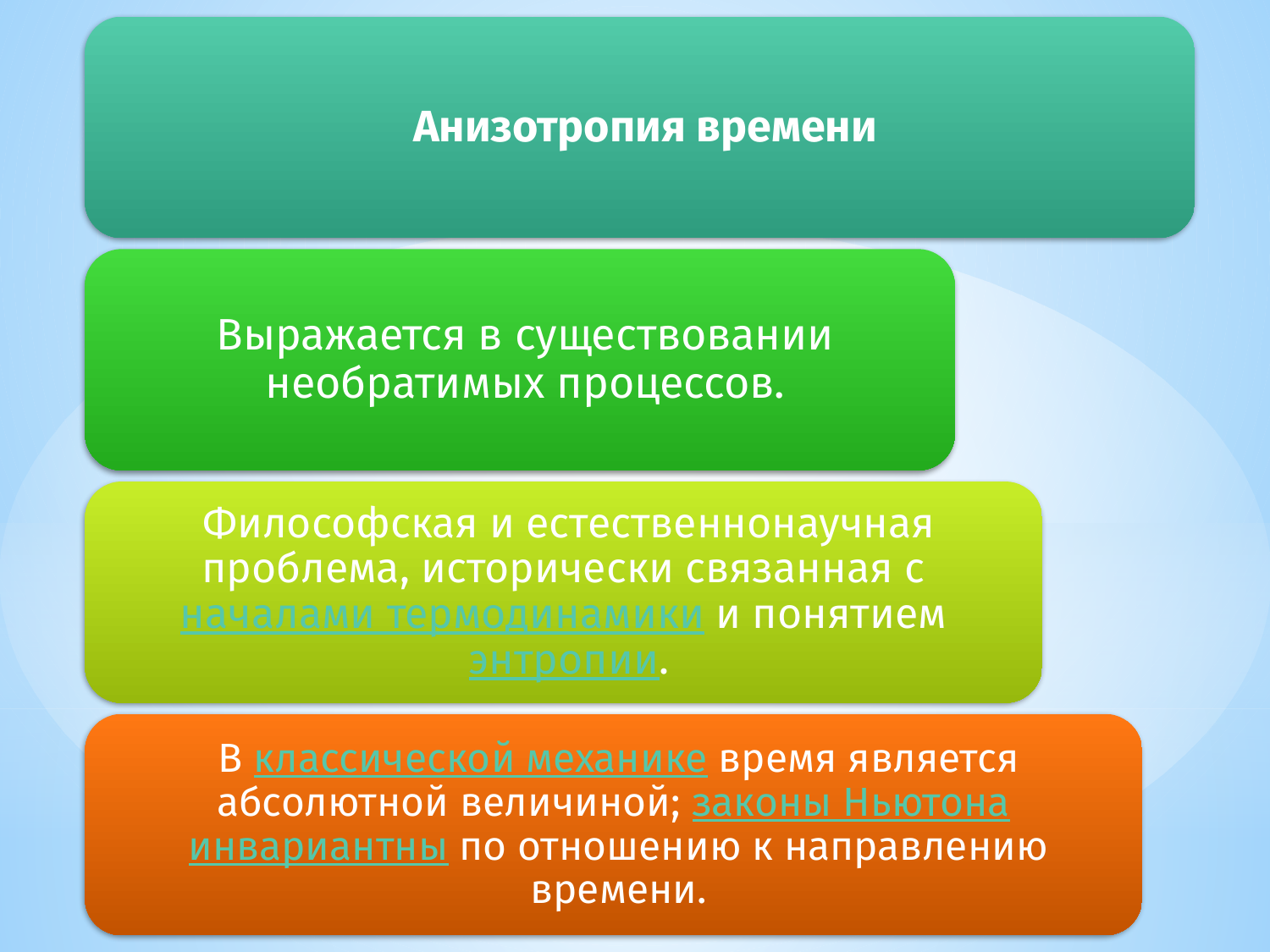

Анизотропия времени
Выражается в существовании необратимых процессов.
Философская и естественнонаучная проблема, исторически связанная с началами термодинамики и понятием энтропии.
В классической механике время является абсолютной величиной; законы Ньютона инвариантны по отношению к направлению времени.